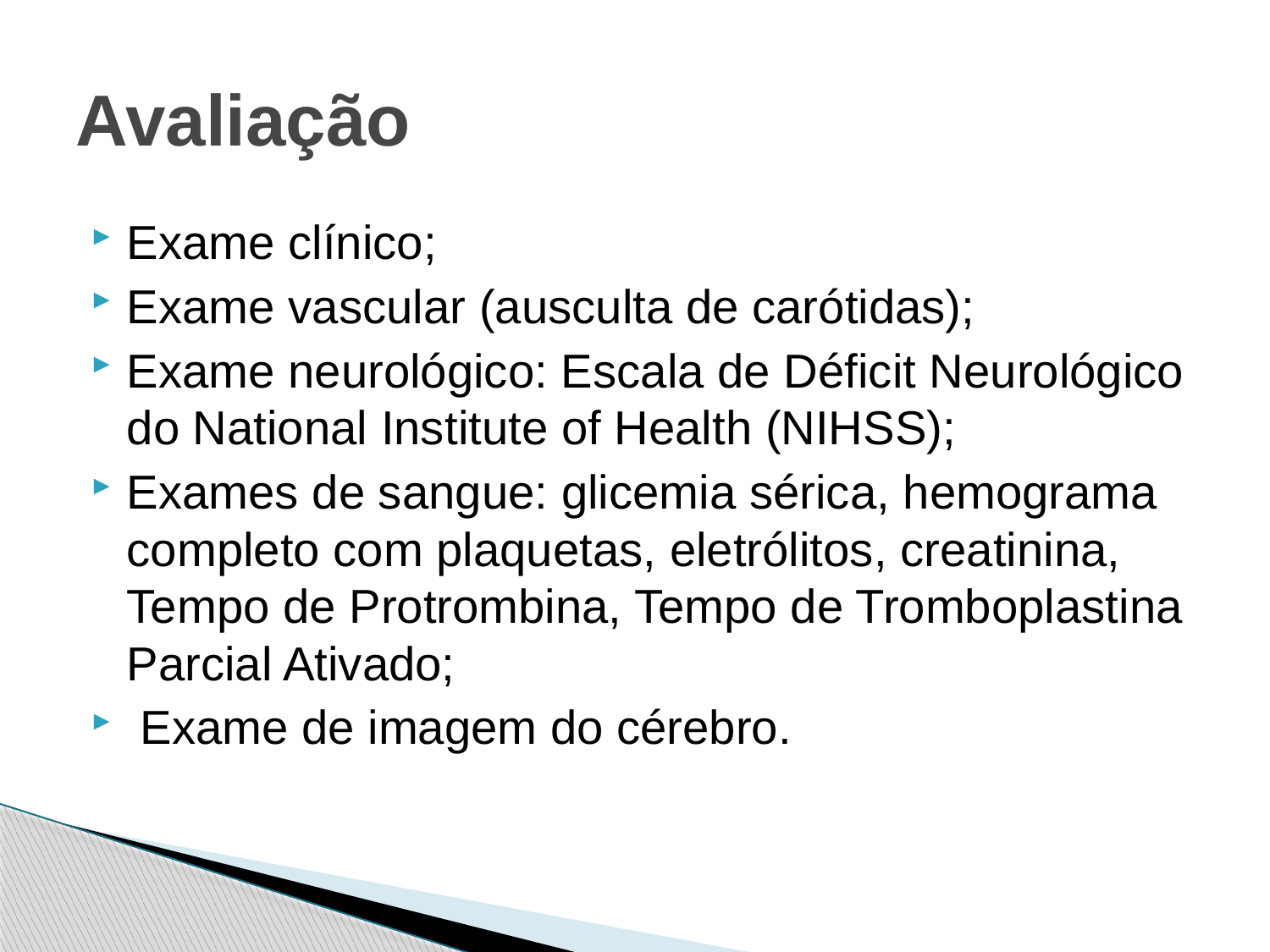

# Avaliação
Exame clínico;
Exame vascular (ausculta de carótidas);
Exame neurológico: Escala de Déficit Neurológico do National Institute of Health (NIHSS);
Exames de sangue: glicemia sérica, hemograma completo com plaquetas, eletrólitos, creatinina, Tempo de Protrombina, Tempo de Tromboplastina Parcial Ativado;
 Exame de imagem do cérebro.